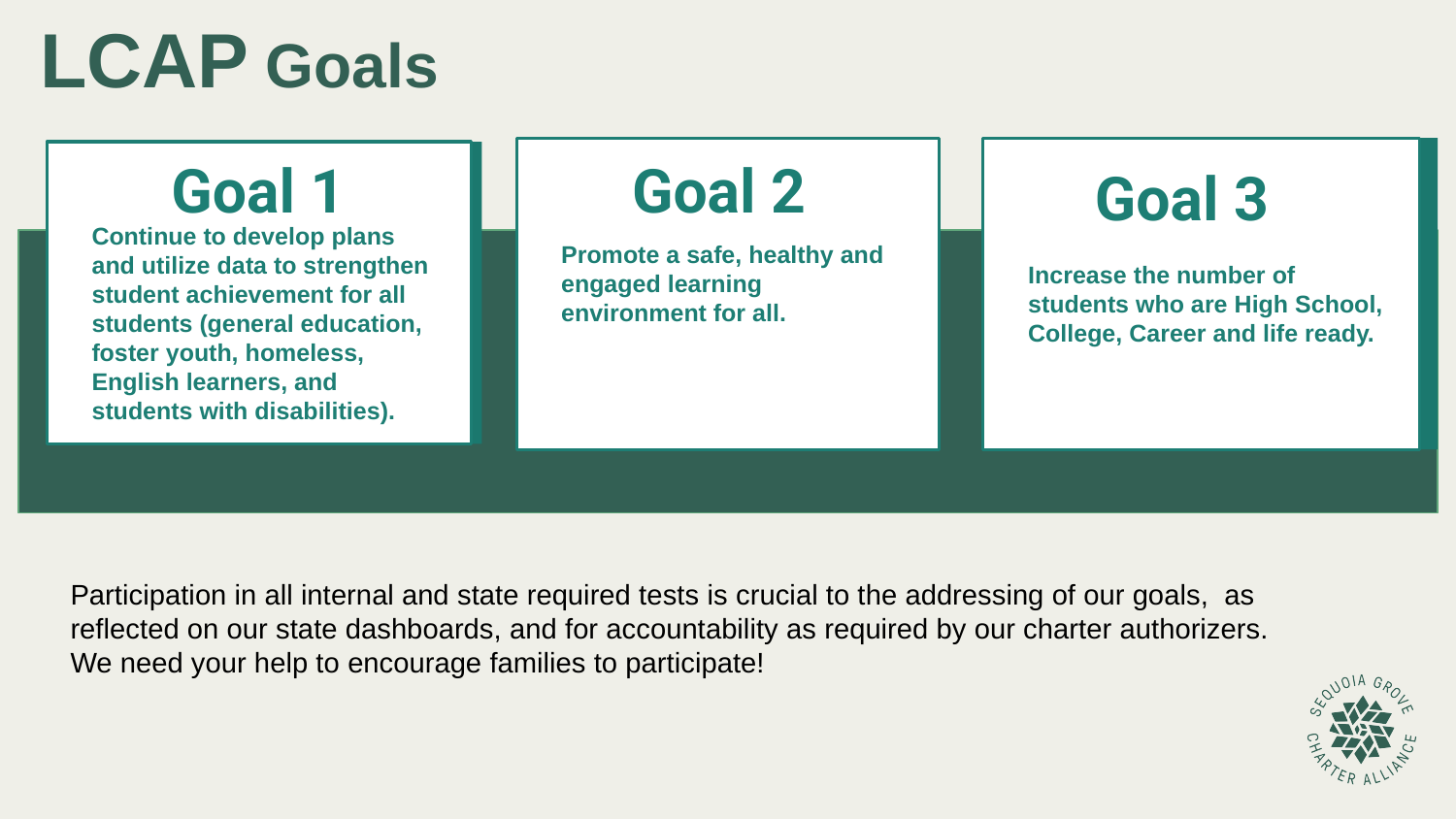

LCAP Goals

Goal 3
Increase the number of students who are High School, College, Career and life ready.

Goal 2
Promote a safe, healthy and engaged learning environment for all.
Goal 1

Continue to develop plans and utilize data to strengthen student achievement for all students (general education, foster youth, homeless, English learners, and students with disabilities).

Participation in all internal and state required tests is crucial to the addressing of our goals,  as reflected on our state dashboards, and for accountability as required by our charter authorizers.  We need your help to encourage families to participate!